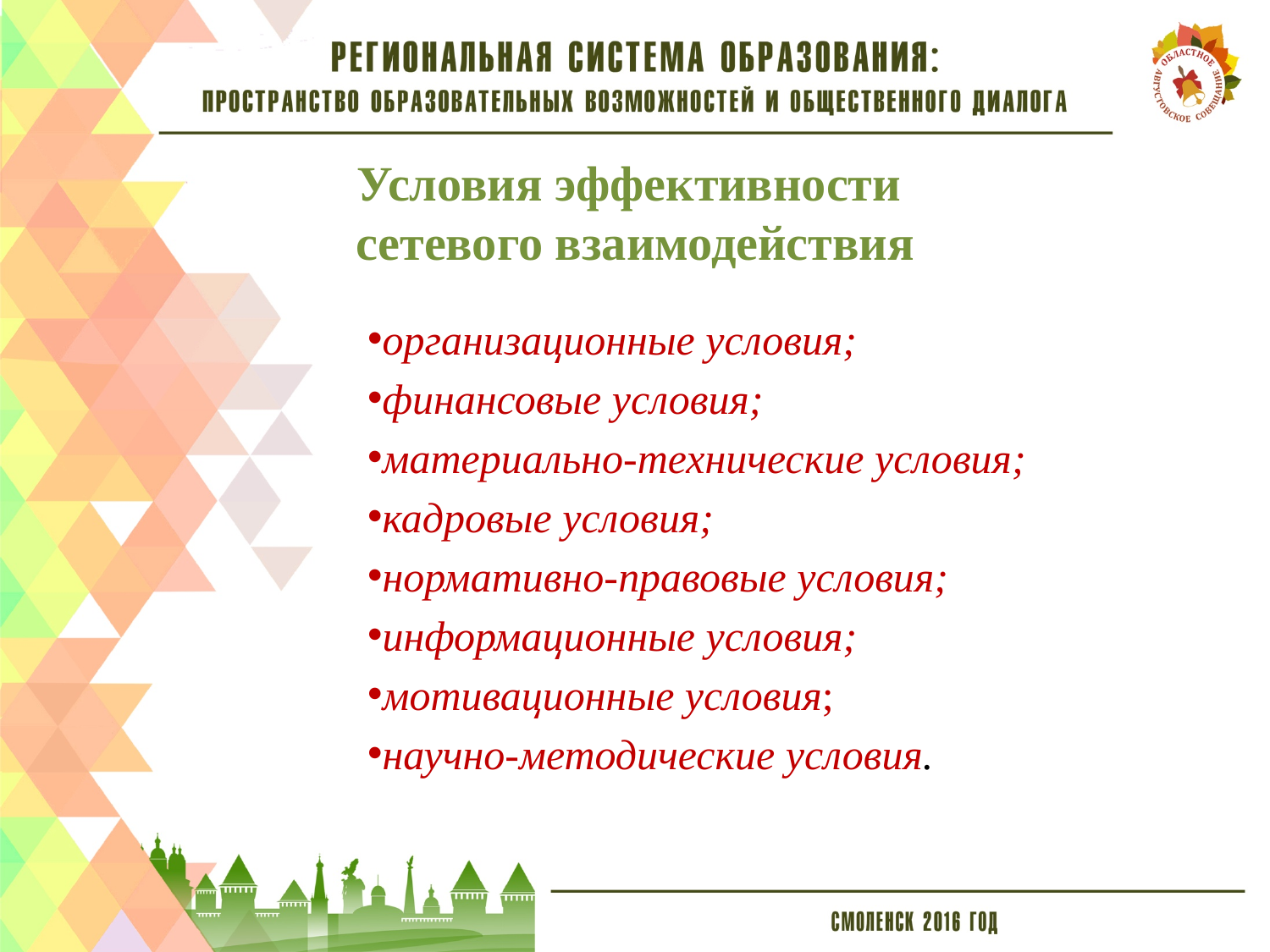

# Условия эффективности сетевого взаимодействия
организационные условия;
финансовые условия;
материально-технические условия;
кадровые условия;
нормативно-правовые условия;
информационные условия;
мотивационные условия;
научно-методические условия.